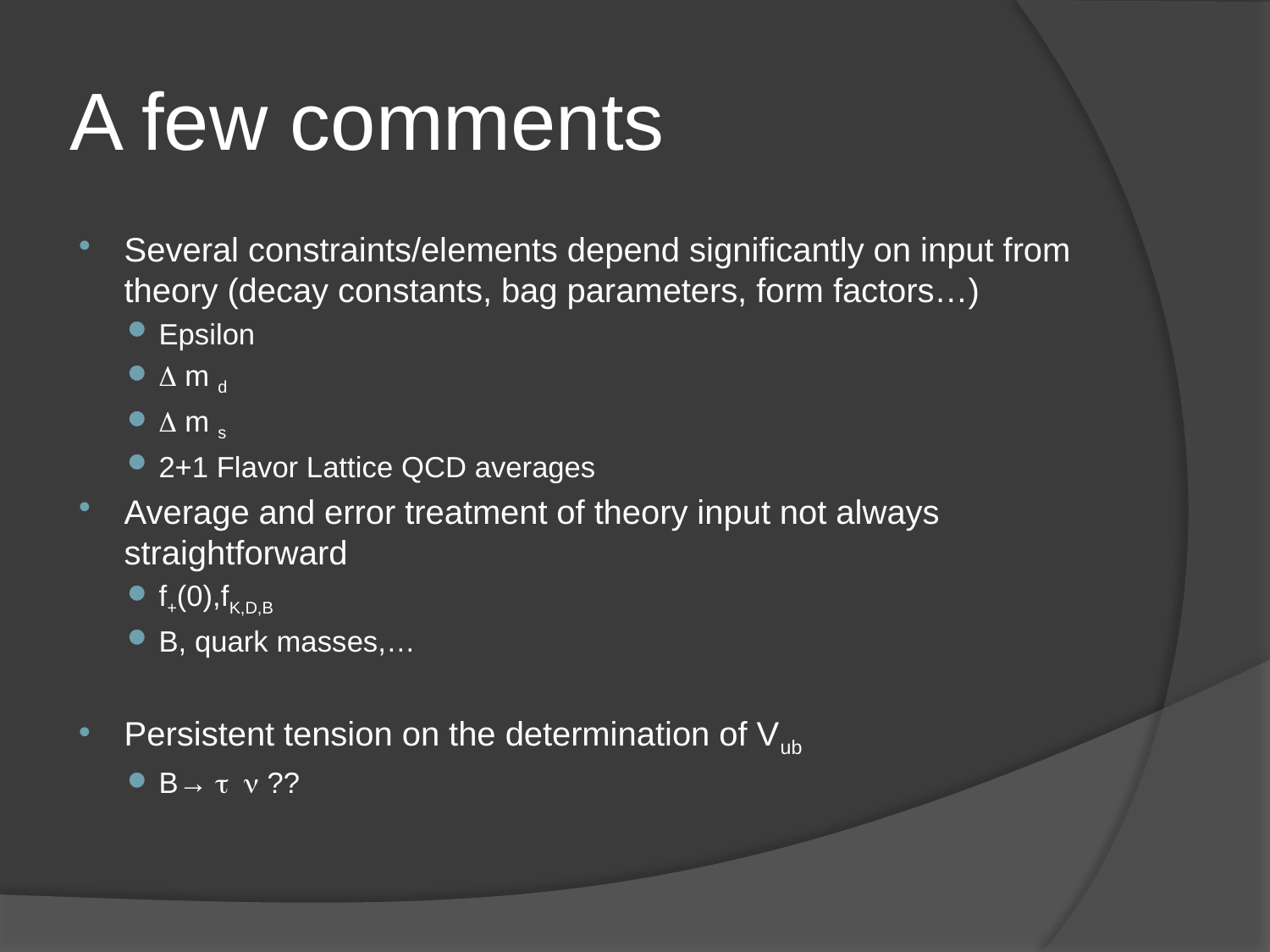

# A few comments
Several constraints/elements depend significantly on input from theory (decay constants, bag parameters, form factors…)
Epsilon
Δ m d
Δ m s
2+1 Flavor Lattice QCD averages
Average and error treatment of theory input not always straightforward
f+(0),fK,D,B
B, quark masses,…

Persistent tension on the determination of Vub
B→ τ ν ??